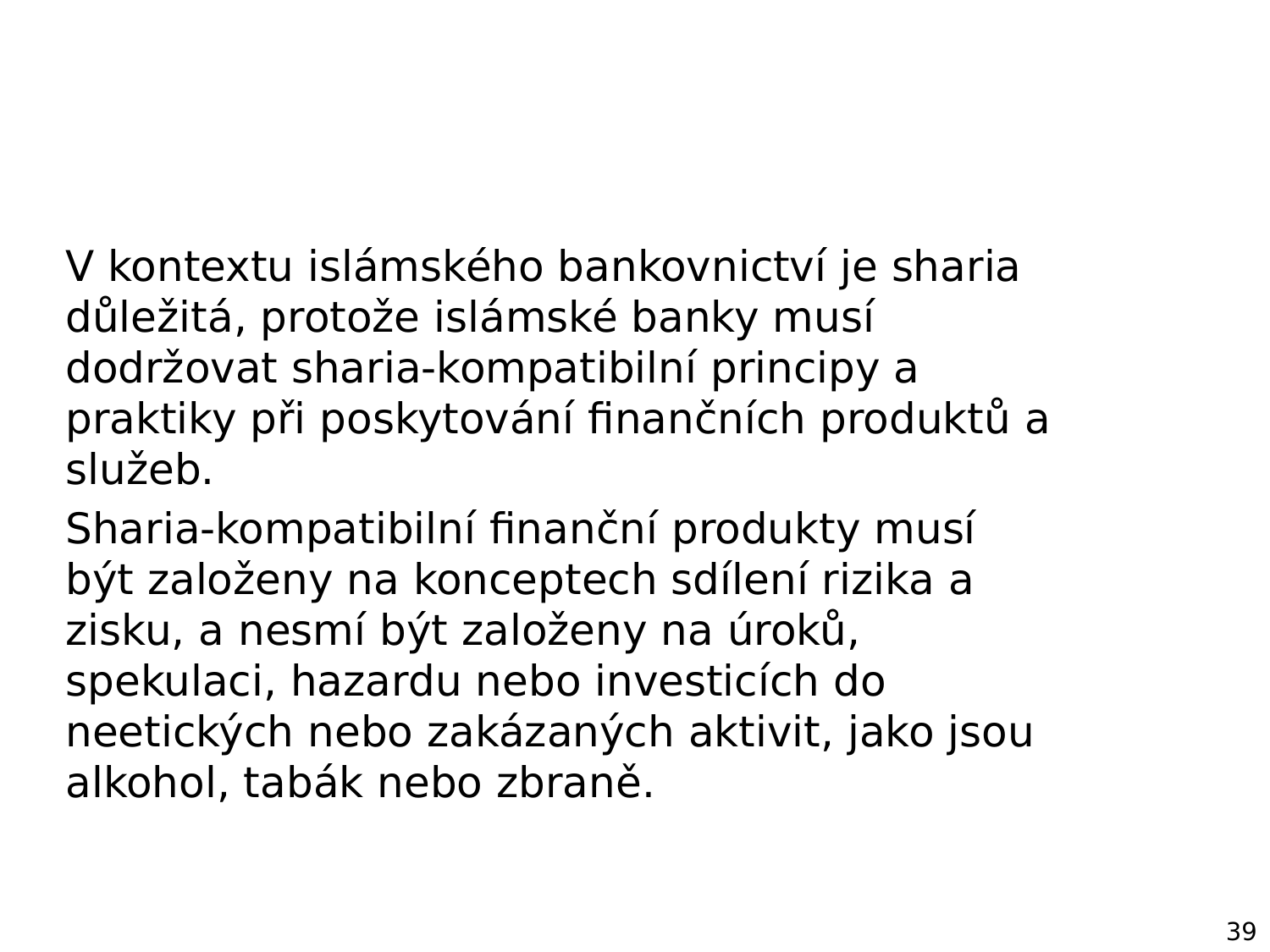

#
V kontextu islámského bankovnictví je sharia důležitá, protože islámské banky musí dodržovat sharia-kompatibilní principy a praktiky při poskytování finančních produktů a služeb.
Sharia-kompatibilní finanční produkty musí být založeny na konceptech sdílení rizika a zisku, a nesmí být založeny na úroků, spekulaci, hazardu nebo investicích do neetických nebo zakázaných aktivit, jako jsou alkohol, tabák nebo zbraně.
39